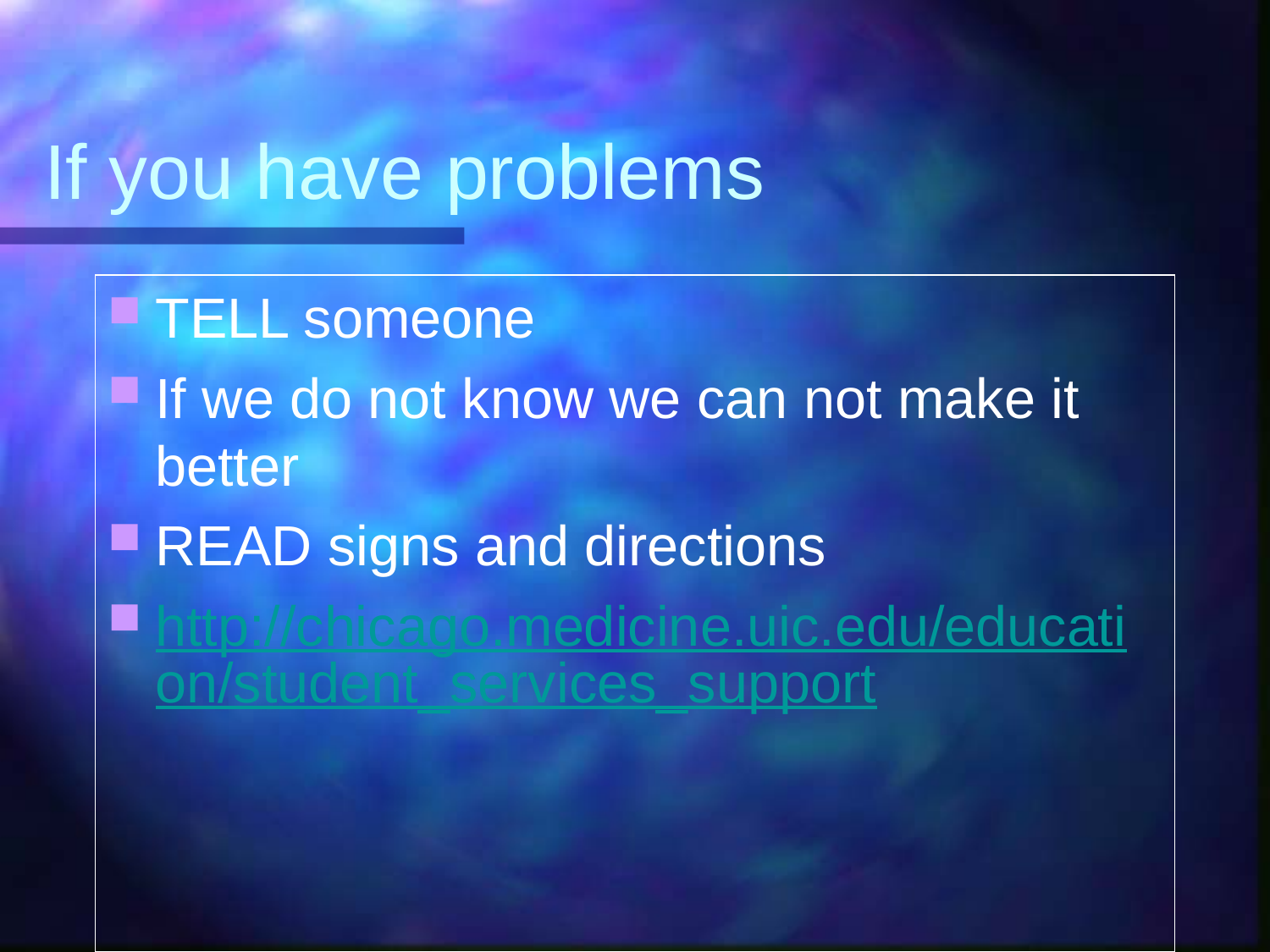

# If you have problems

TELL someone
If we do not know we can not make it better
READ signs and directions
http://chicago.medicine.uic.edu/education/student_services_support